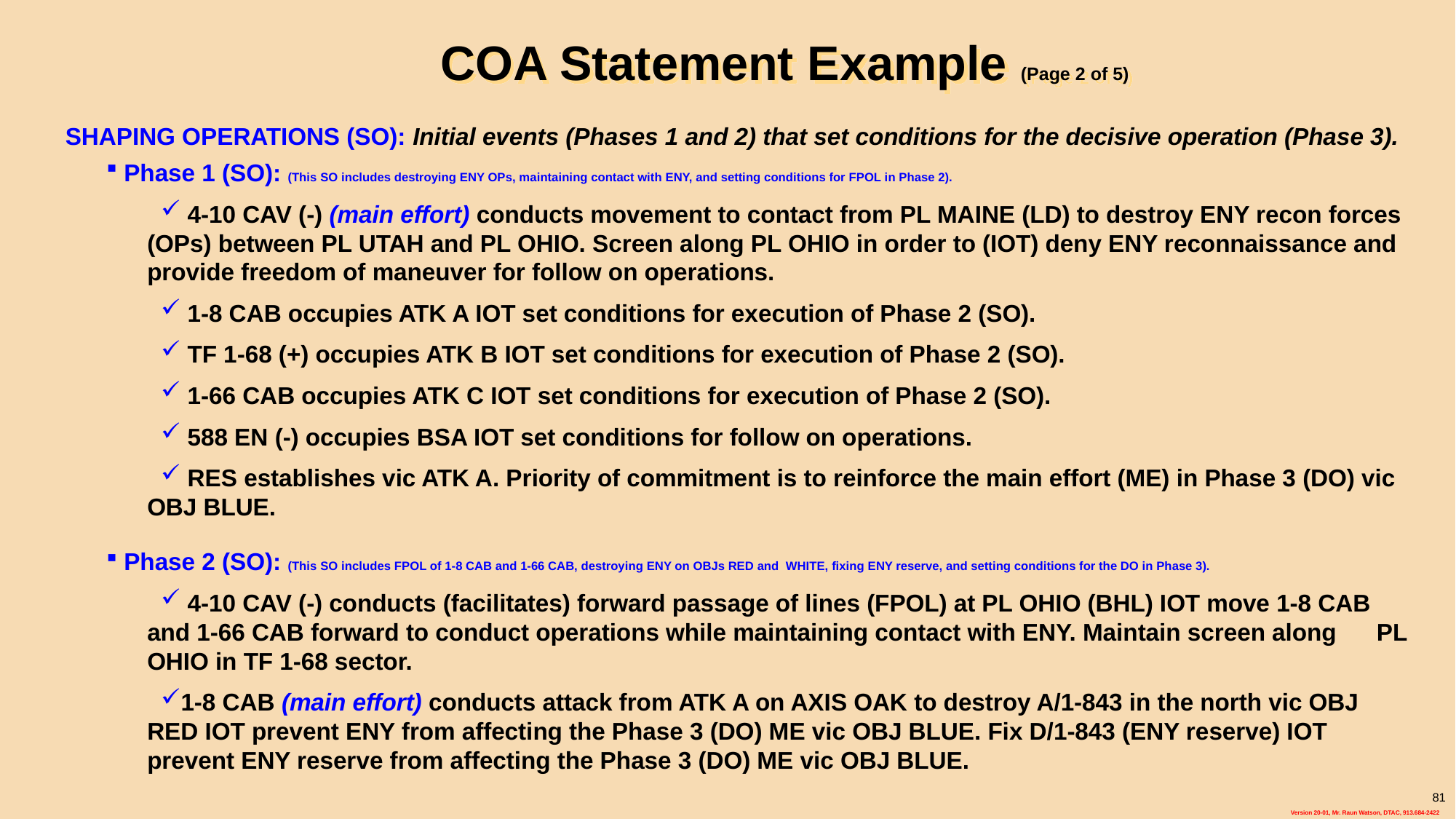

# COA Statement Example (Page 2 of 5)
SHAPING OPERATIONS (SO): Initial events (Phases 1 and 2) that set conditions for the decisive operation (Phase 3).
 Phase 1 (SO): (This SO includes destroying ENY OPs, maintaining contact with ENY, and setting conditions for FPOL in Phase 2).
 4-10 CAV (-) (main effort) conducts movement to contact from PL MAINE (LD) to destroy ENY recon forces (OPs) between PL UTAH and PL OHIO. Screen along PL OHIO in order to (IOT) deny ENY reconnaissance and provide freedom of maneuver for follow on operations.
 1-8 CAB occupies ATK A IOT set conditions for execution of Phase 2 (SO).
 TF 1-68 (+) occupies ATK B IOT set conditions for execution of Phase 2 (SO).
 1-66 CAB occupies ATK C IOT set conditions for execution of Phase 2 (SO).
 588 EN (-) occupies BSA IOT set conditions for follow on operations.
 RES establishes vic ATK A. Priority of commitment is to reinforce the main effort (ME) in Phase 3 (DO) vic OBJ BLUE.

 Phase 2 (SO): (This SO includes FPOL of 1-8 CAB and 1-66 CAB, destroying ENY on OBJs RED and  WHITE, fixing ENY reserve, and setting conditions for the DO in Phase 3).
 4-10 CAV (-) conducts (facilitates) forward passage of lines (FPOL) at PL OHIO (BHL) IOT move 1-8 CAB and 1-66 CAB forward to conduct operations while maintaining contact with ENY. Maintain screen along      PL OHIO in TF 1-68 sector.
1-8 CAB (main effort) conducts attack from ATK A on AXIS OAK to destroy A/1-843 in the north vic OBJ RED IOT prevent ENY from affecting the Phase 3 (DO) ME vic OBJ BLUE. Fix D/1-843 (ENY reserve) IOT prevent ENY reserve from affecting the Phase 3 (DO) ME vic OBJ BLUE.
81